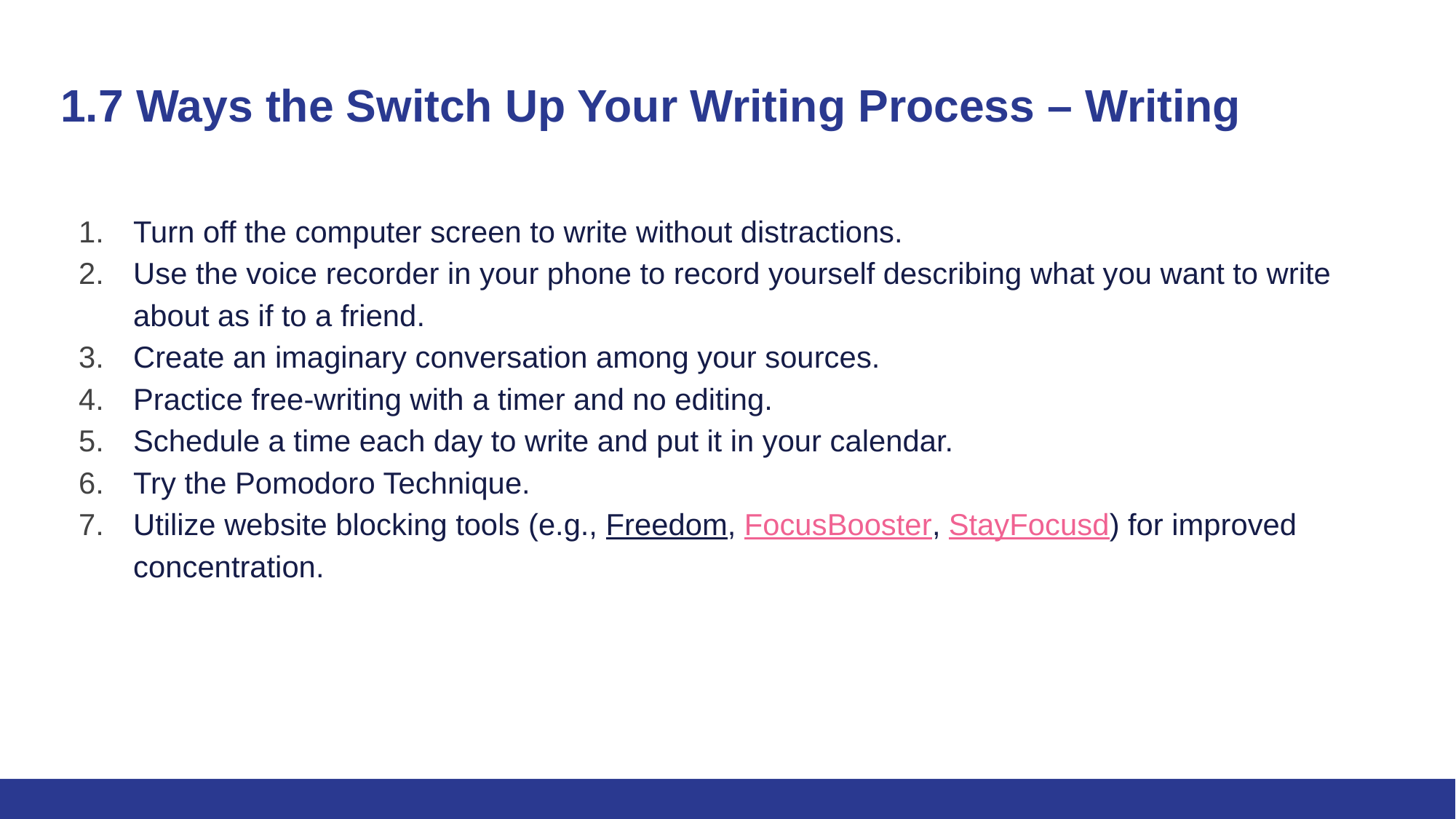

# 1.7 Ways the Switch Up Your Writing Process – Writing
Turn off the computer screen to write without distractions.
Use the voice recorder in your phone to record yourself describing what you want to write about as if to a friend.
Create an imaginary conversation among your sources.
Practice free-writing with a timer and no editing.
Schedule a time each day to write and put it in your calendar.
Try the Pomodoro Technique.
Utilize website blocking tools (e.g., Freedom, FocusBooster, StayFocusd) for improved concentration.